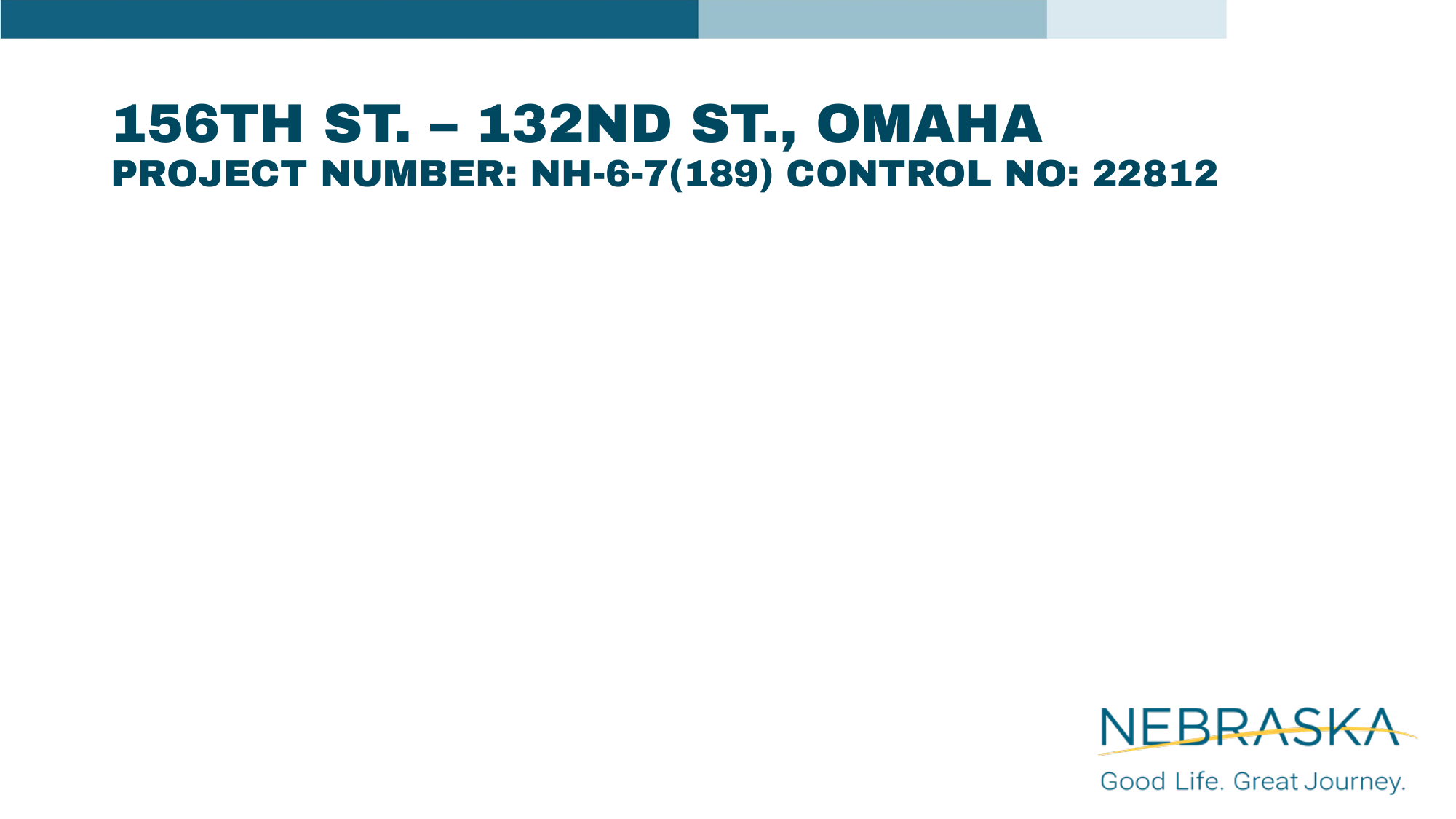

# 156th St. – 132nd St., Omaha Project Number: NH-6-7(189) Control No: 22812